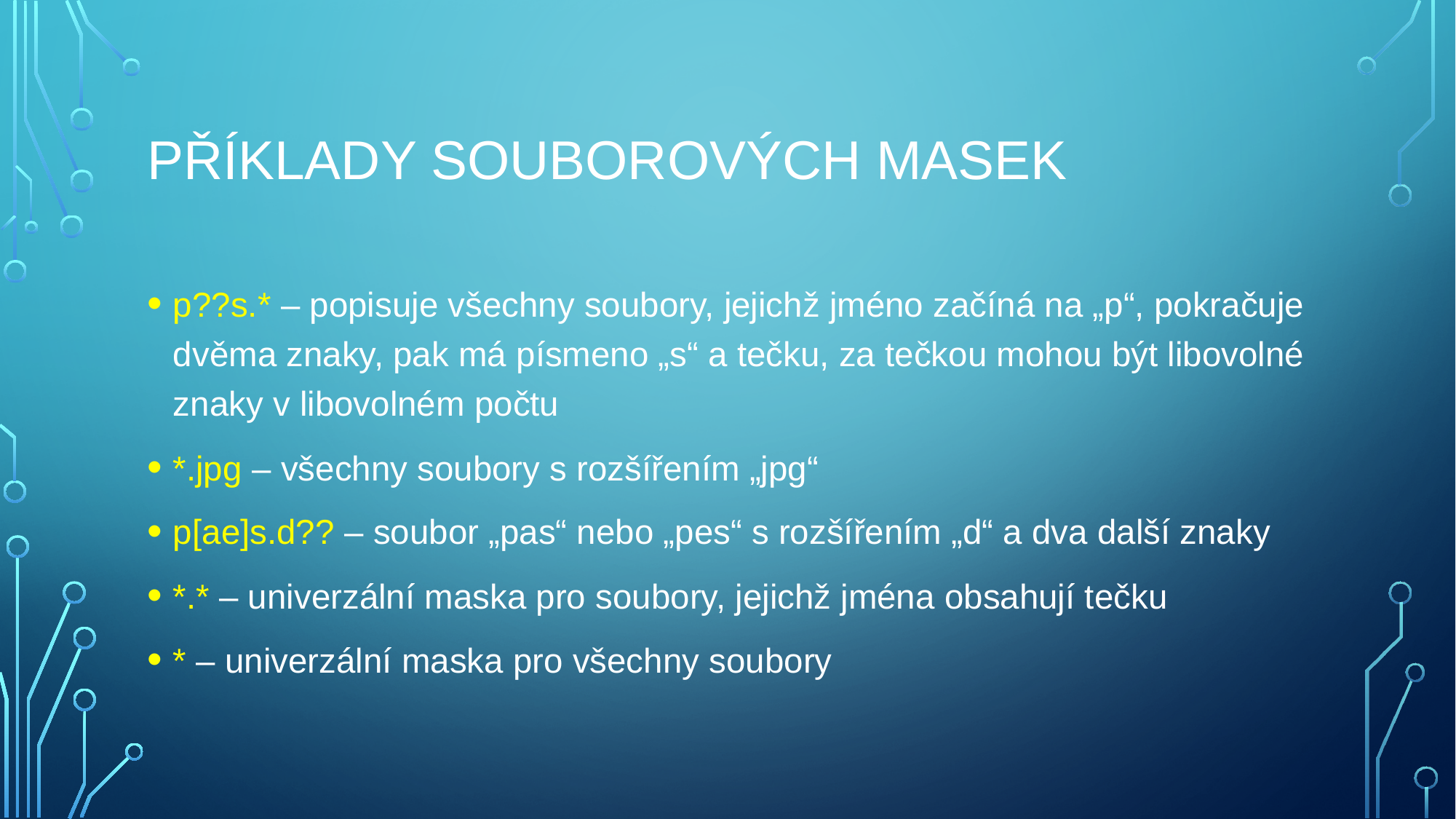

# Příklady souborových masek
p??s.* – popisuje všechny soubory, jejichž jméno začíná na „p“, pokračuje dvěma znaky, pak má písmeno „s“ a tečku, za tečkou mohou být libovolné znaky v libovolném počtu
*.jpg – všechny soubory s rozšířením „jpg“
p[ae]s.d?? – soubor „pas“ nebo „pes“ s rozšířením „d“ a dva další znaky
*.* – univerzální maska pro soubory, jejichž jména obsahují tečku
* – univerzální maska pro všechny soubory